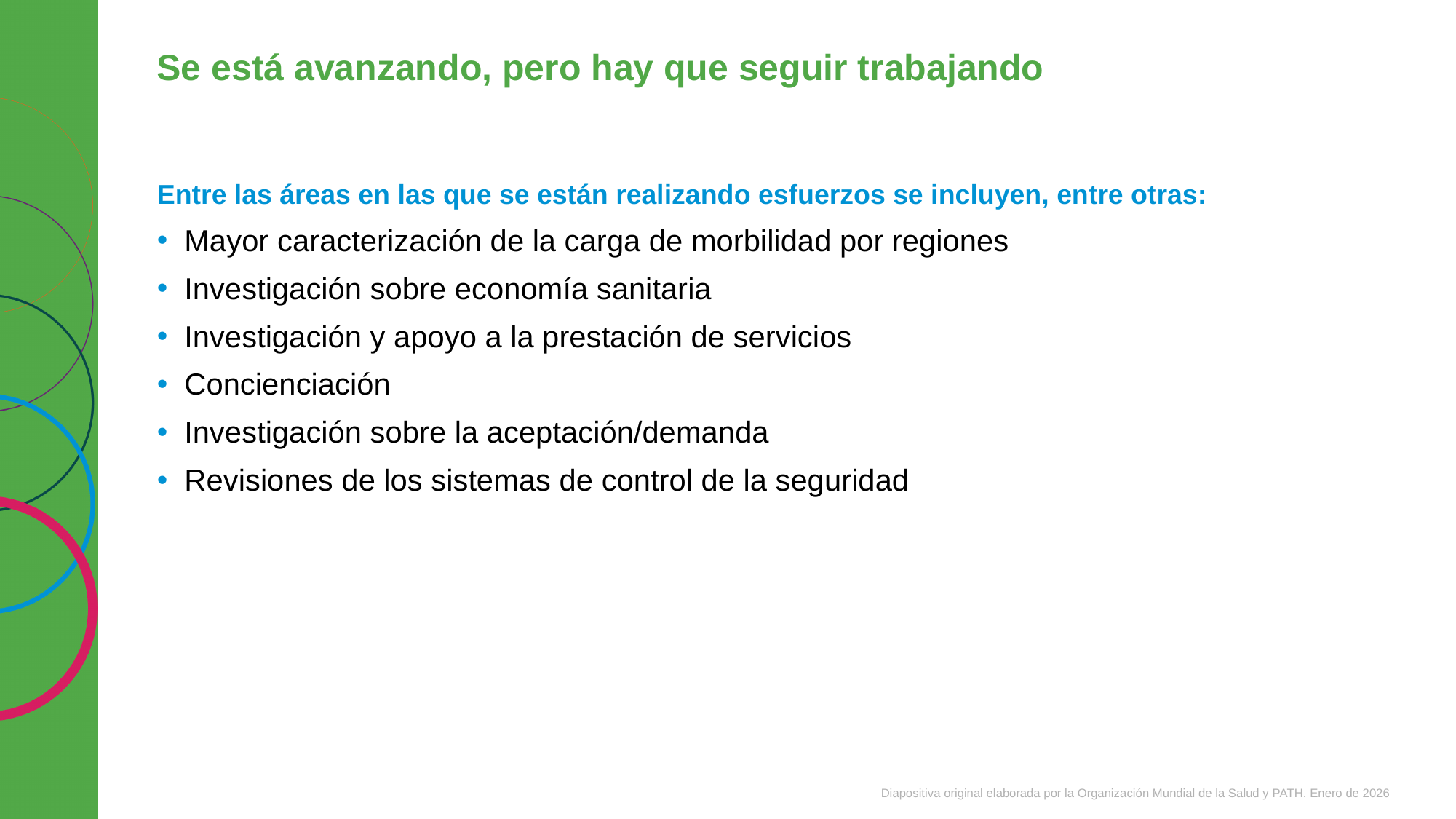

# Se está avanzando, pero hay que seguir trabajando
Entre las áreas en las que se están realizando esfuerzos se incluyen, entre otras:
Mayor caracterización de la carga de morbilidad por regiones
Investigación sobre economía sanitaria
Investigación y apoyo a la prestación de servicios
Concienciación
Investigación sobre la aceptación/demanda
Revisiones de los sistemas de control de la seguridad
Diapositiva original elaborada por la Organización Mundial de la Salud y PATH. Enero de 2026